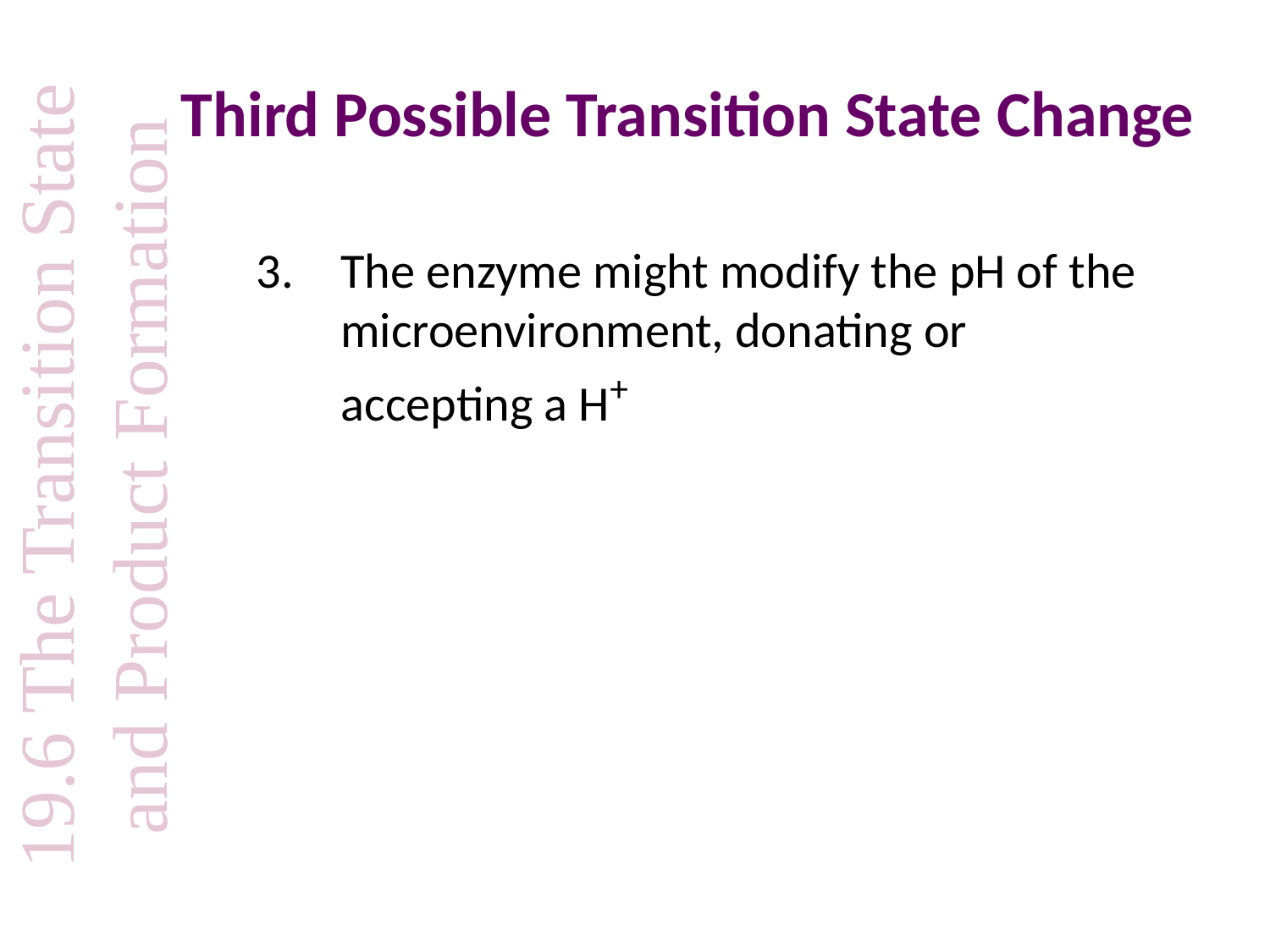

# Third Possible Transition State Change
The enzyme might modify the pH of the microenvironment, donating or accepting a H+

19.6 The Transition State and Product Formation